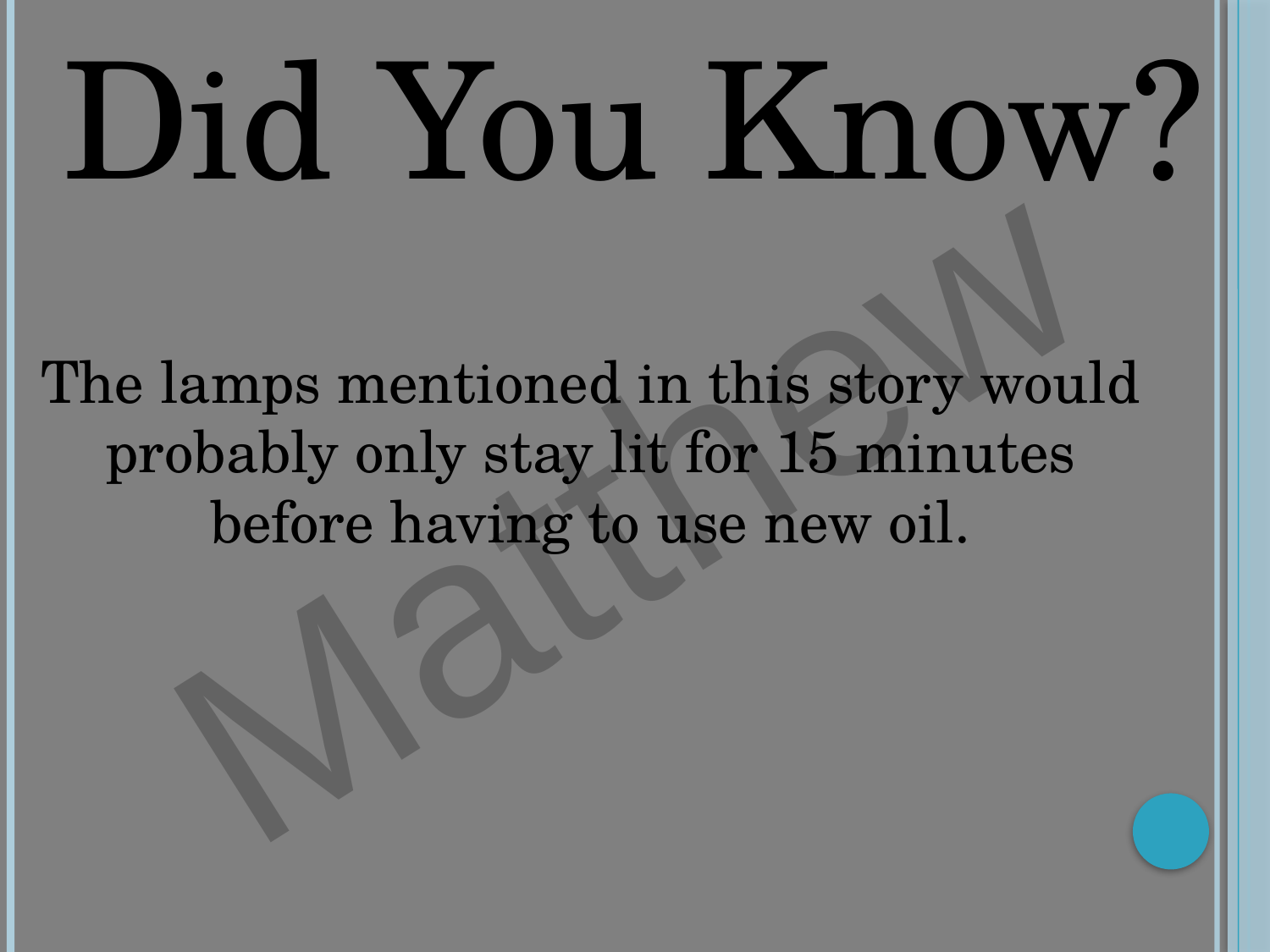

Did You Know?
Matthew
The lamps mentioned in this story would probably only stay lit for 15 minutes before having to use new oil.